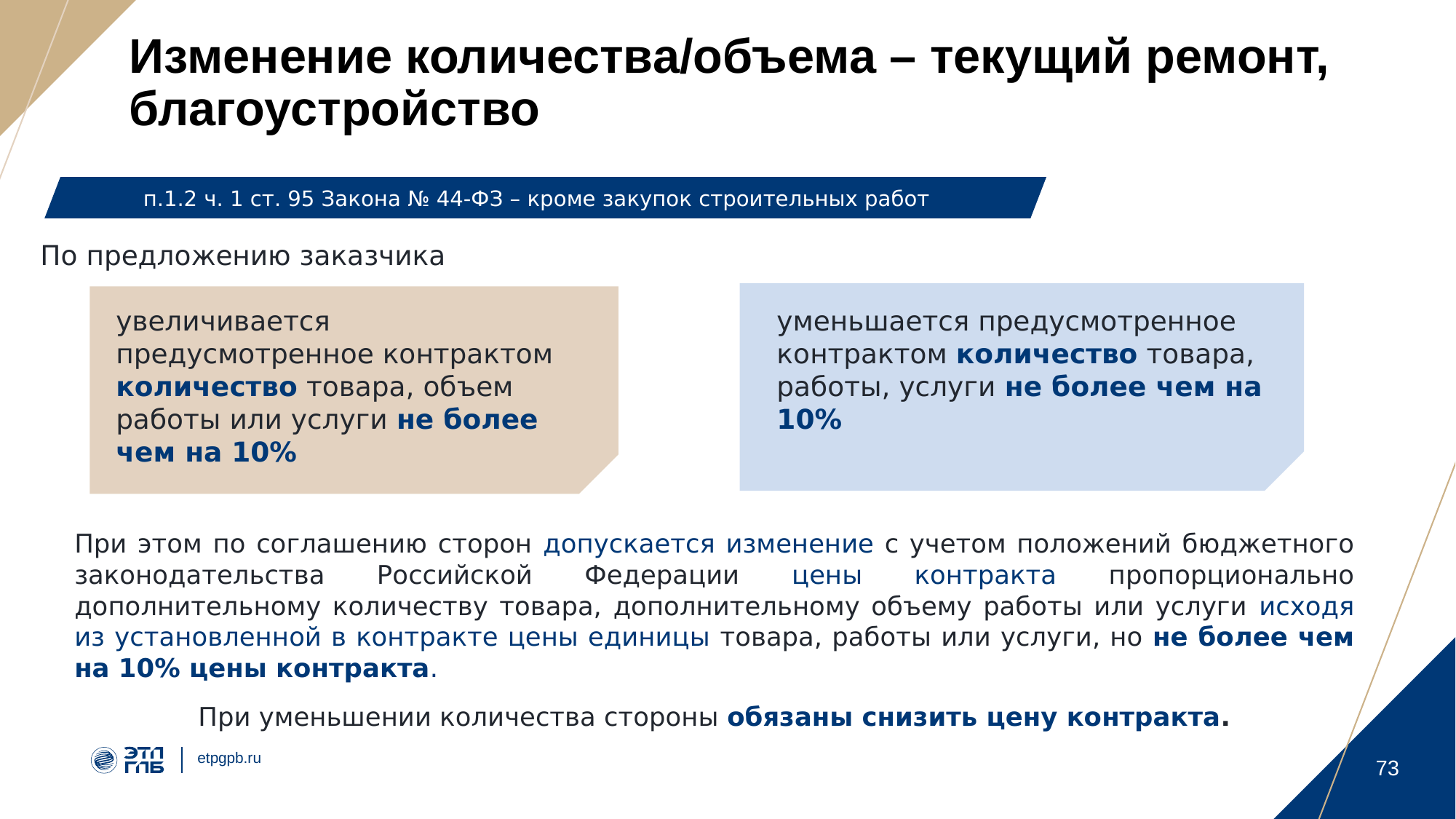

# Изменение количества/объема – текущий ремонт, благоустройство

п.1.2 ч. 1 ст. 95 Закона № 44-ФЗ – кроме закупок строительных работ
По предложению заказчика
увеличивается предусмотренное контрактом количество товара, объем работы или услуги не более чем на 10%
уменьшается предусмотренное контрактом количество товара, работы, услуги не более чем на 10%
При этом по соглашению сторон допускается изменение с учетом положений бюджетного законодательства Российской Федерации цены контракта пропорционально дополнительному количеству товара, дополнительному объему работы или услуги исходя из установленной в контракте цены единицы товара, работы или услуги, но не более чем на 10% цены контракта.

При уменьшении количества стороны обязаны снизить цену контракта.